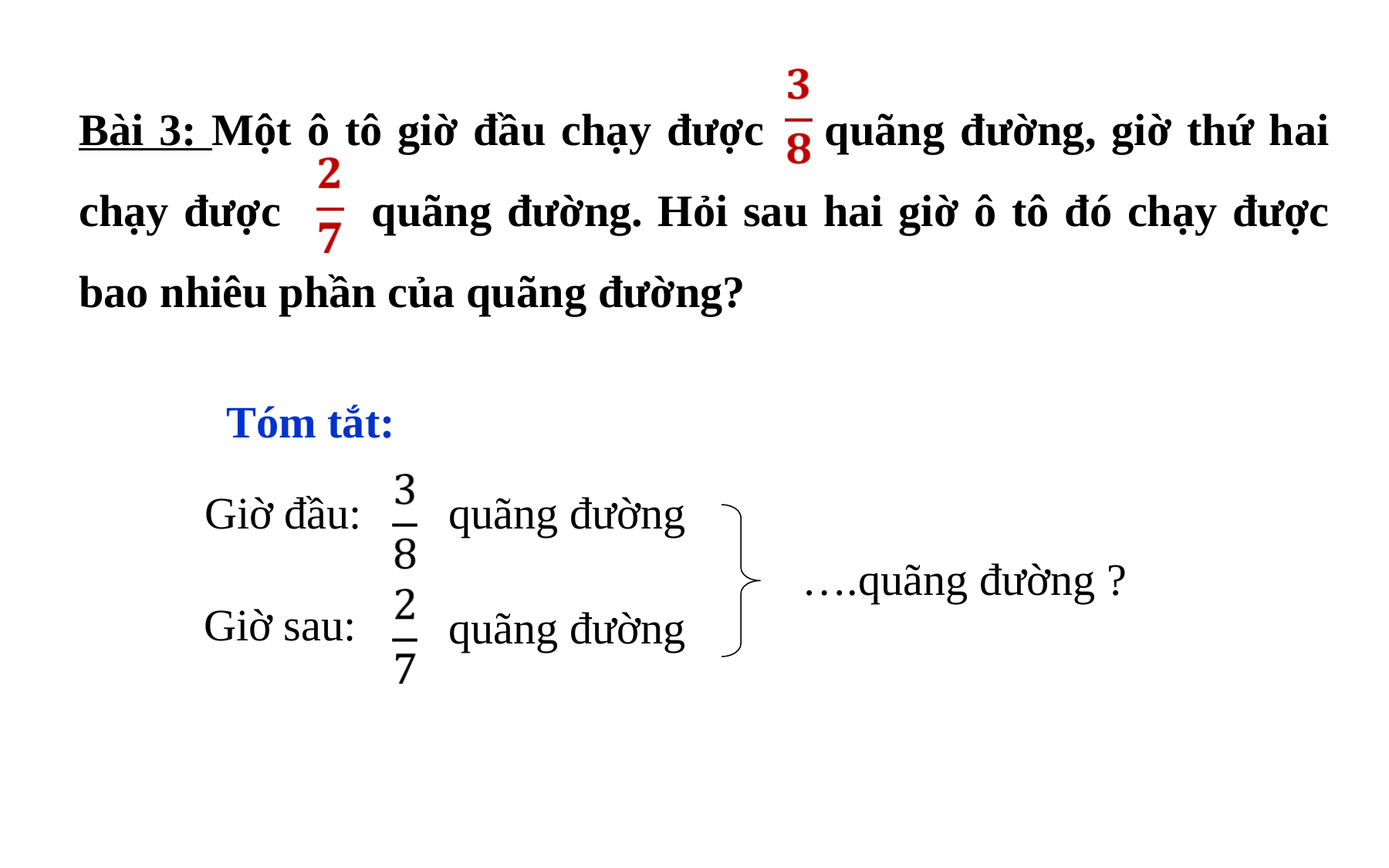

Bài 3: Một ô tô giờ đầu chạy được    quãng đường, giờ thứ hai chạy được      quãng đường. Hỏi sau hai giờ ô tô đó chạy được bao nhiêu phần của quãng đường?

Tóm tắt:

Giờ đầu:
quãng đường

….quãng đường ?

Giờ sau:
quãng đường